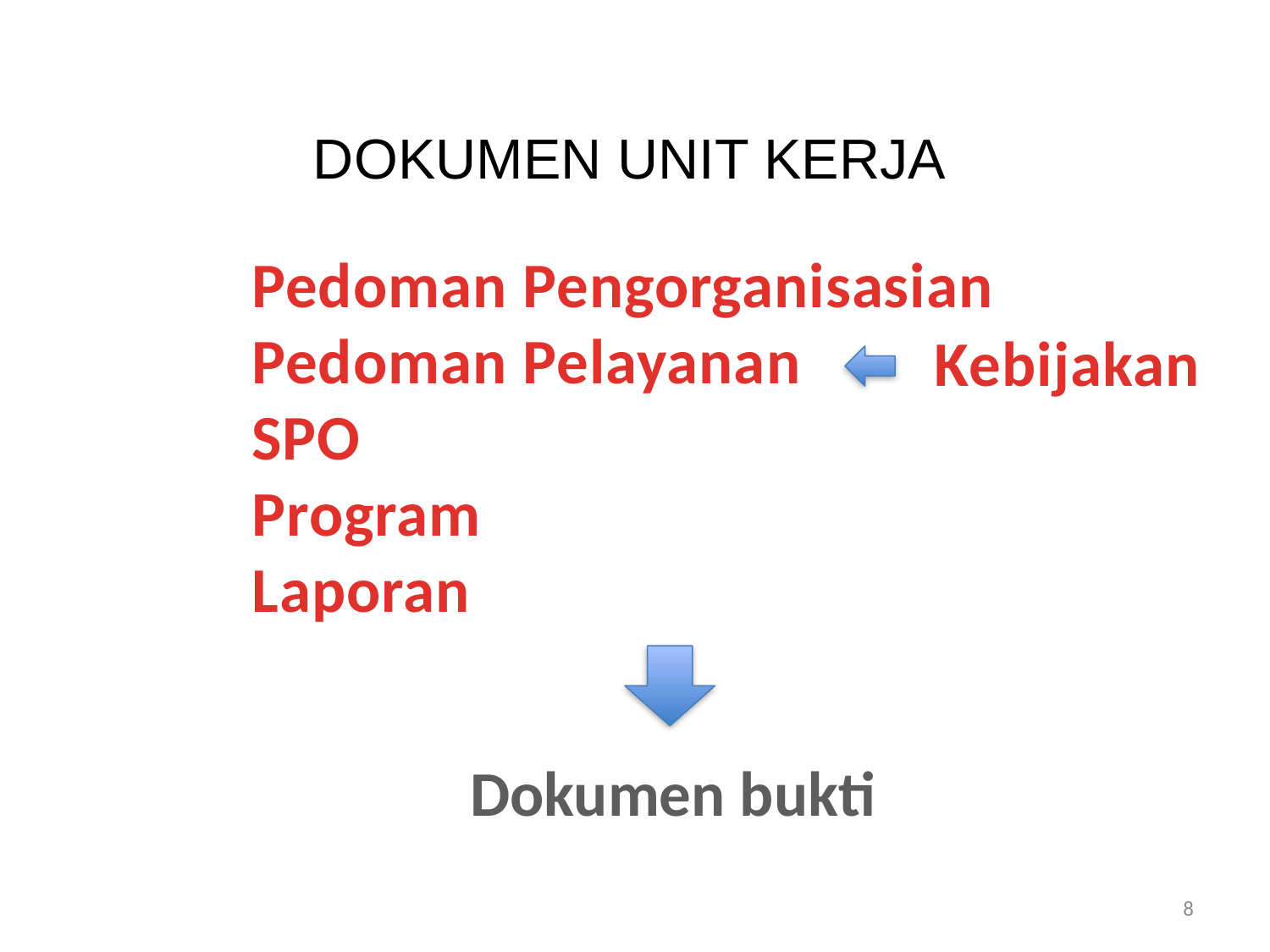

DOKUMEN UNIT KERJA
Pedoman Pengorganisasian
Pedoman Pelayanan
SPO
Program
Laporan
Kebijakan

Dokumen bukti
8